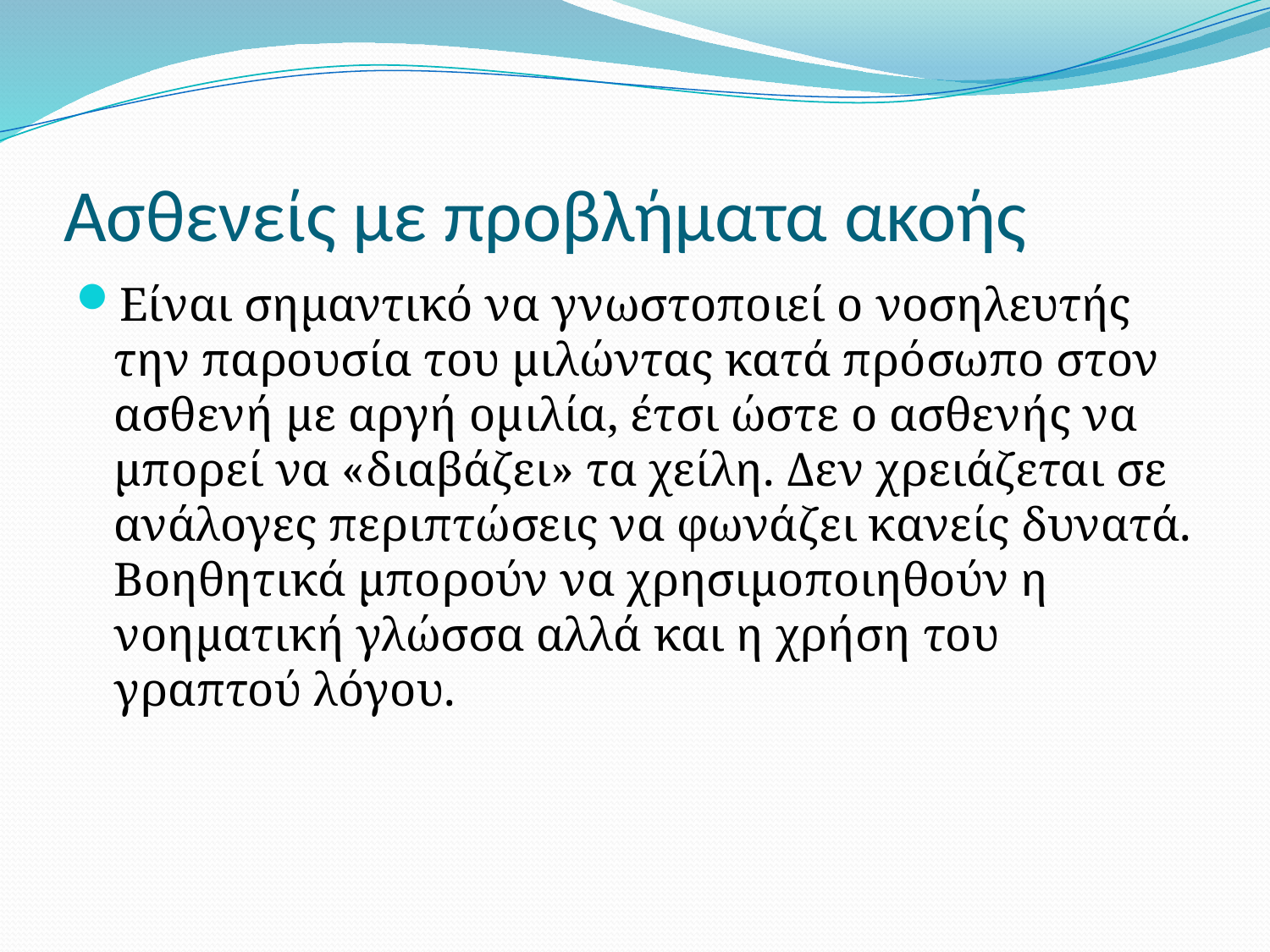

# Ασθενείς με προβλήματα ακοής
Είναι σημαντικό να γνωστοποιεί ο νοσηλευτής την παρουσία του μιλώντας κατά πρόσωπο στον ασθενή με αργή ομιλία, έτσι ώστε ο ασθενής να μπορεί να «διαβάζει» τα χείλη. Δεν χρειάζεται σε ανάλογες περιπτώσεις να φωνάζει κανείς δυνατά. Βοηθητικά μπορούν να χρησιμοποιηθούν η νοηματική γλώσσα αλλά και η χρήση του γραπτού λόγου.